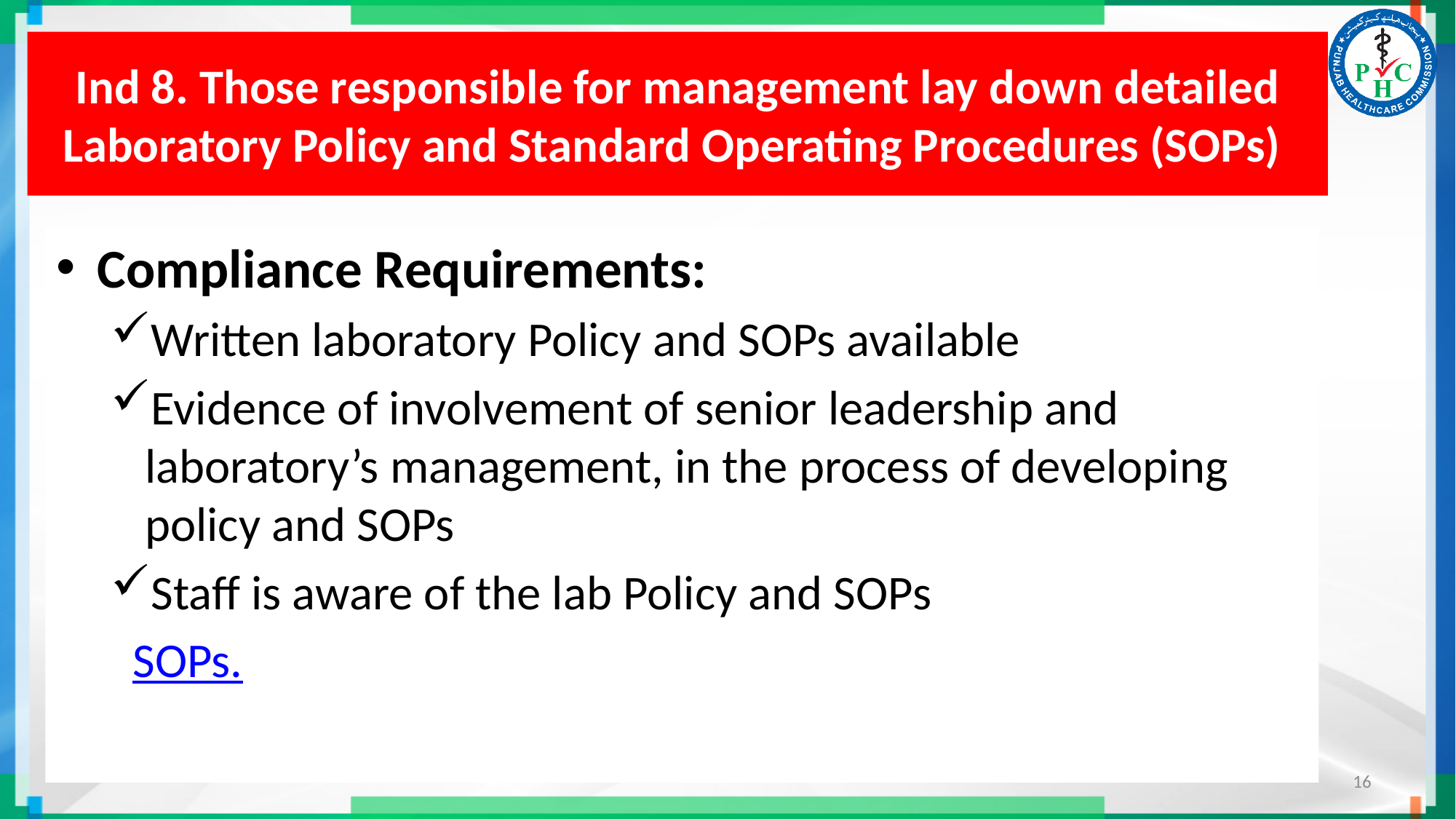

# Ind 8. Those responsible for management lay down detailed Laboratory Policy and Standard Operating Procedures (SOPs)
Compliance Requirements:
Written laboratory Policy and SOPs available
Evidence of involvement of senior leadership and laboratory’s management, in the process of developing policy and SOPs
Staff is aware of the lab Policy and SOPs
       SOPs.
16